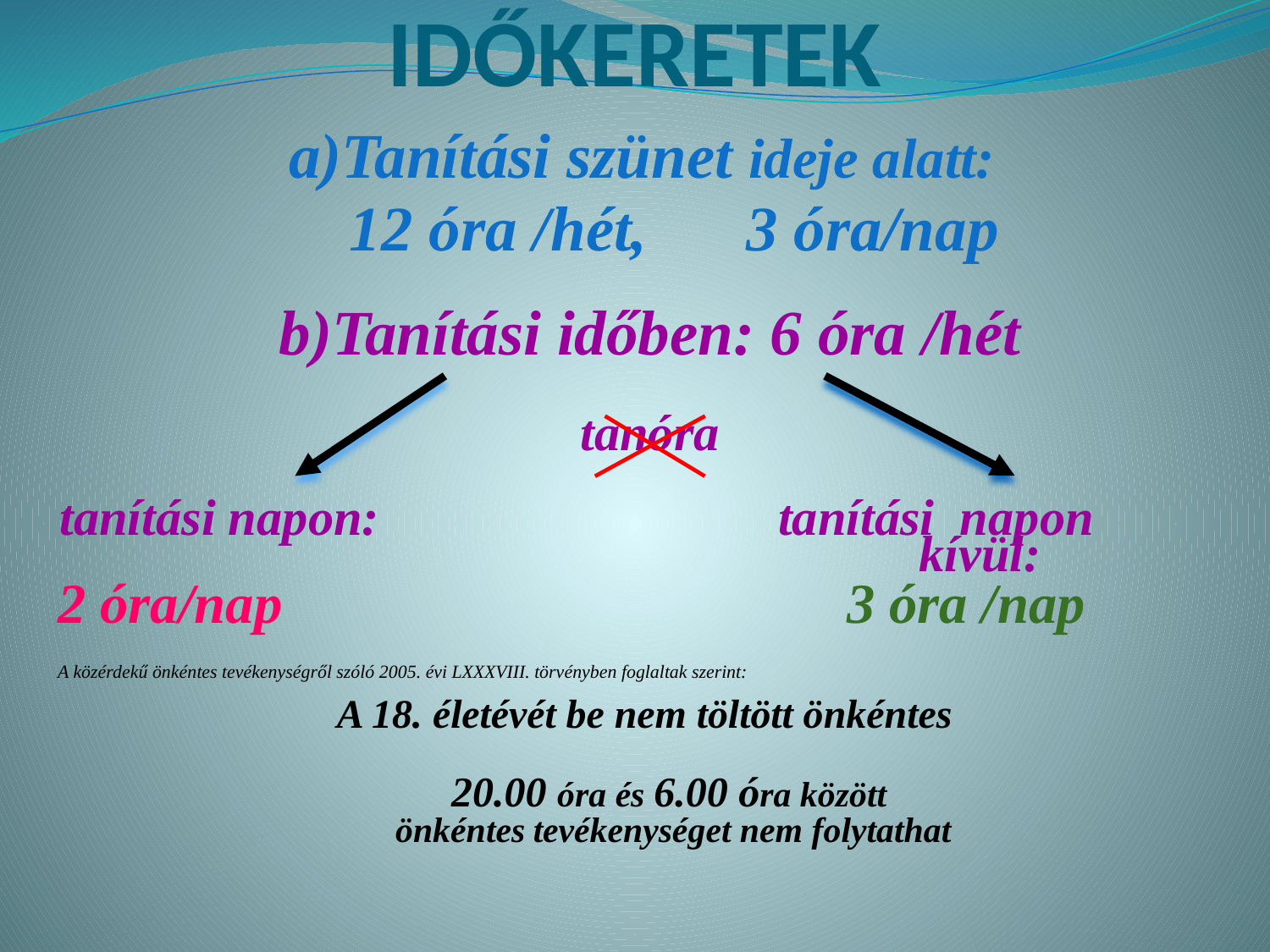

# IDŐKERETEK

a)Tanítási szünet ideje alatt:

			12 óra /hét,	 3 óra/nap

b)Tanítási időben: 6 óra /hét

tanóra

tanítási napon: 		                 tanítási  napon 							kívül:
2 óra/nap	           			         3 óra /nap

A közérdekű önkéntes tevékenységről szóló 2005. évi LXXXVIII. törvényben foglaltak szerint:

A 18. életévét be nem töltött önkéntes

	20.00 óra és 6.00 óra között
	 önkéntes tevékenységet nem folytathat